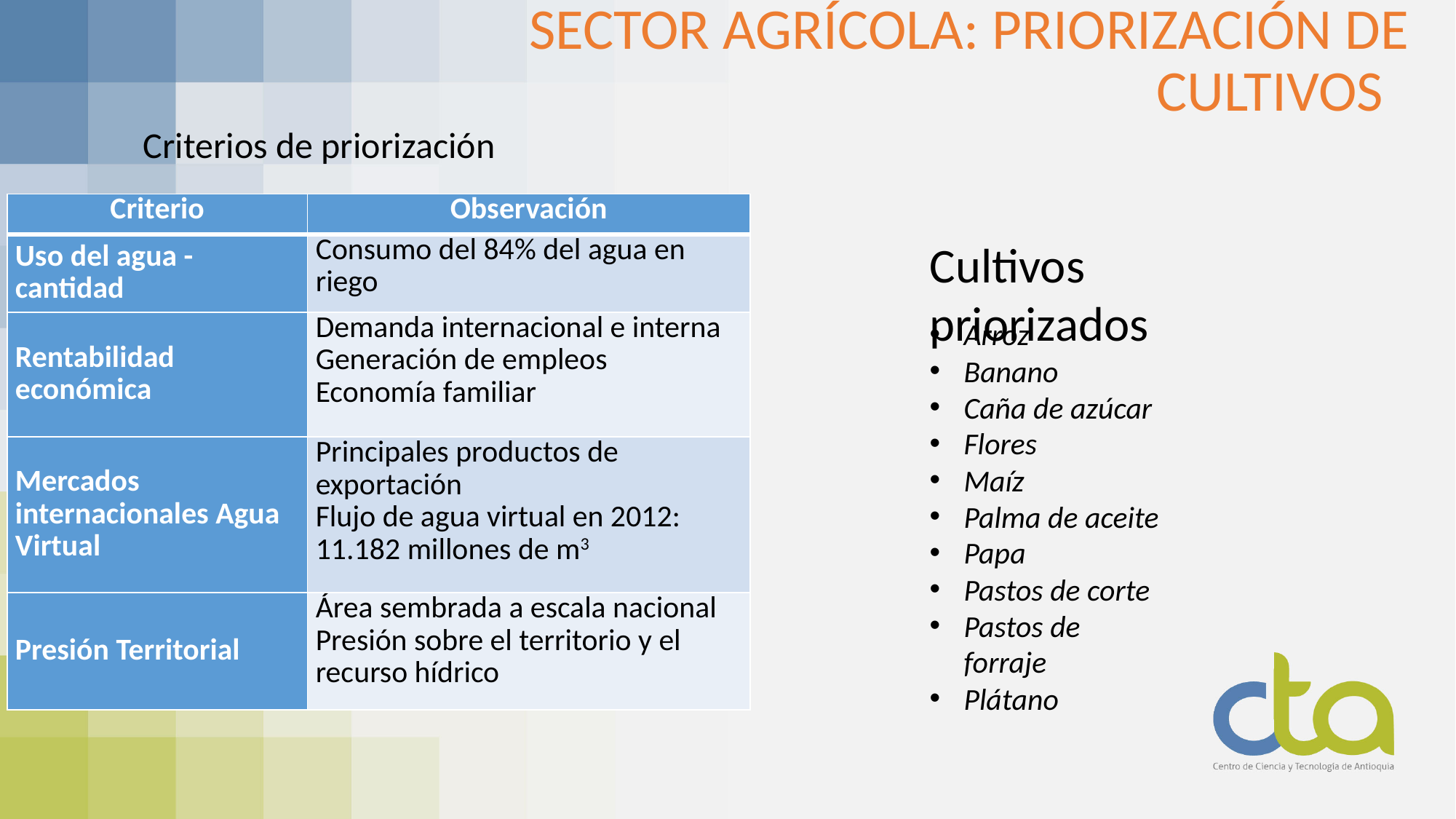

SECTOR AGRÍCOLA: PRIORIZACIÓN DE CULTIVOS
Criterios de priorización
| Criterio | Observación |
| --- | --- |
| Uso del agua - cantidad | Consumo del 84% del agua en riego |
| Rentabilidad económica | Demanda internacional e interna Generación de empleos Economía familiar |
| Mercados internacionales Agua Virtual | Principales productos de exportación Flujo de agua virtual en 2012: 11.182 millones de m3 |
| Presión Territorial | Área sembrada a escala nacional Presión sobre el territorio y el recurso hídrico |
Cultivos priorizados
Arroz
Banano
Caña de azúcar
Flores
Maíz
Palma de aceite
Papa
Pastos de corte
Pastos de forraje
Plátano